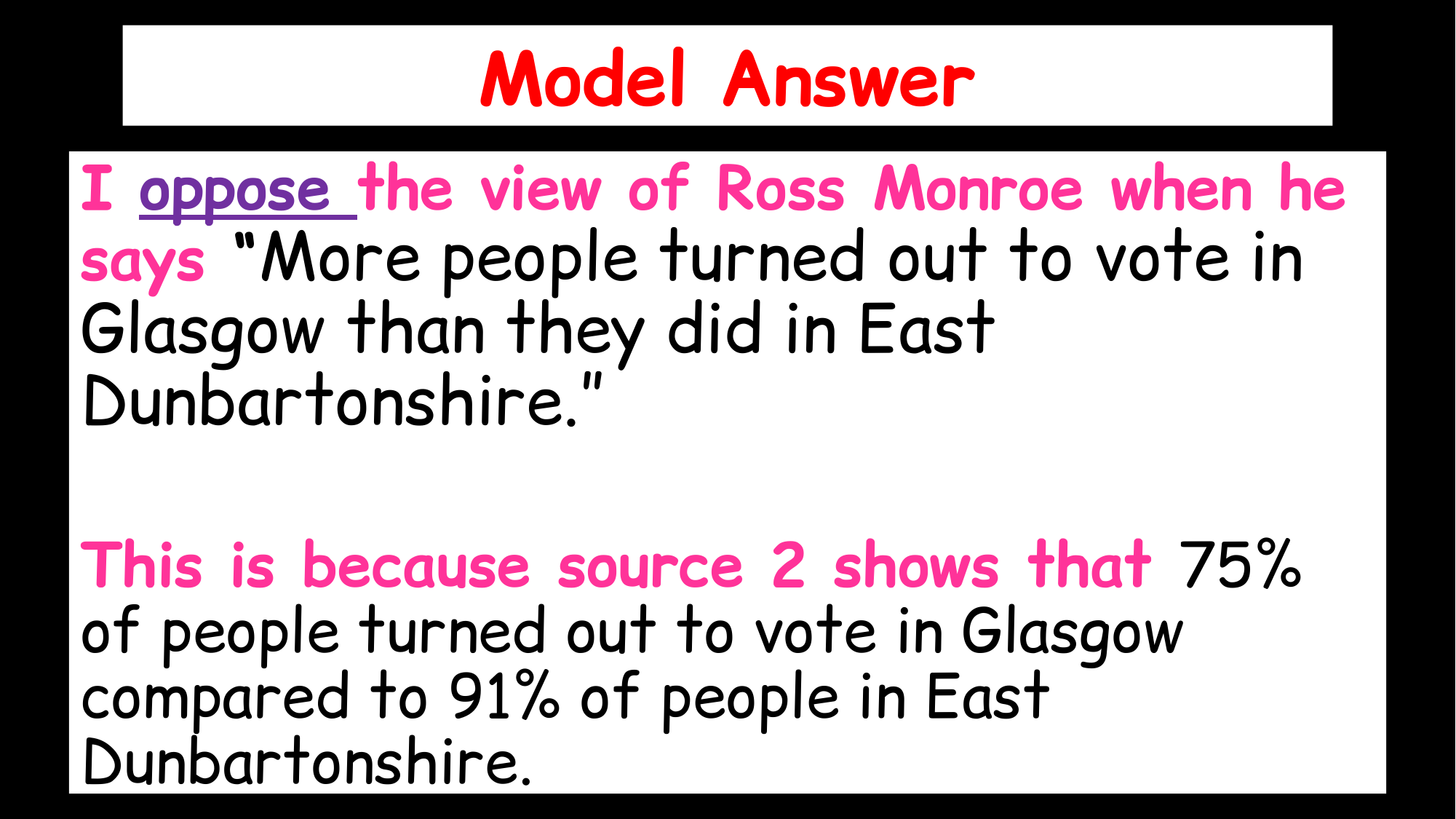

Model Answer
# Model Answer
I oppose the view of Ross Monroe when he says “More people turned out to vote in Glasgow than they did in East Dunbartonshire.”

This is because source 2 shows that 75% of people turned out to vote in Glasgow compared to 91% of people in East Dunbartonshire.